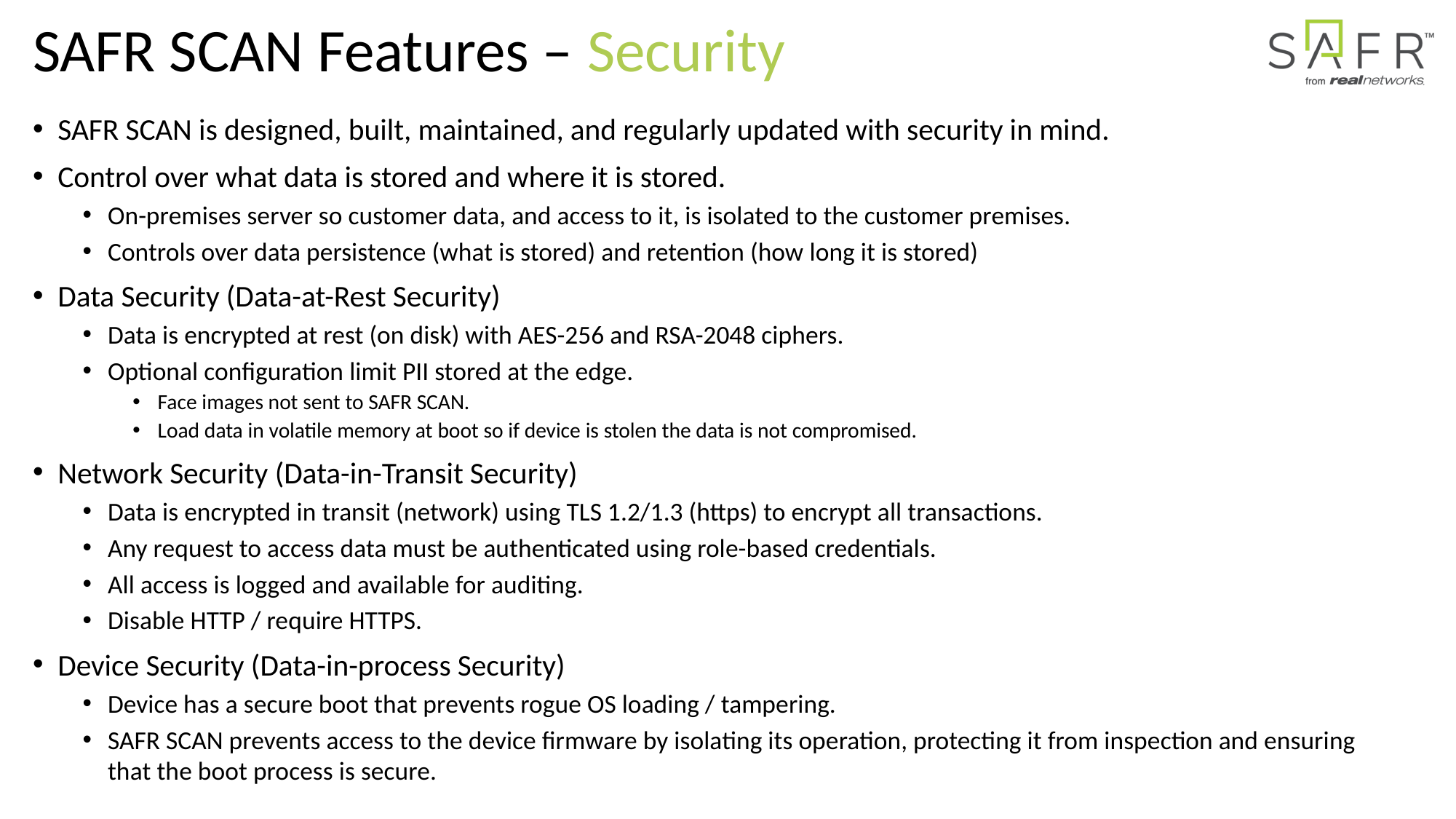

# SAFR SCAN Features – Security
SAFR SCAN is designed, built, maintained, and regularly updated with security in mind.
Control over what data is stored and where it is stored.
On-premises server so customer data, and access to it, is isolated to the customer premises.
Controls over data persistence (what is stored) and retention (how long it is stored)
Data Security (Data-at-Rest Security)
Data is encrypted at rest (on disk) with AES-256 and RSA-2048 ciphers.
Optional configuration limit PII stored at the edge.
Face images not sent to SAFR SCAN.
Load data in volatile memory at boot so if device is stolen the data is not compromised.
Network Security (Data-in-Transit Security)
Data is encrypted in transit (network) using TLS 1.2/1.3 (https) to encrypt all transactions.
Any request to access data must be authenticated using role-based credentials.
All access is logged and available for auditing.
Disable HTTP / require HTTPS.
Device Security (Data-in-process Security)
Device has a secure boot that prevents rogue OS loading / tampering.
SAFR SCAN prevents access to the device firmware by isolating its operation, protecting it from inspection and ensuring that the boot process is secure.